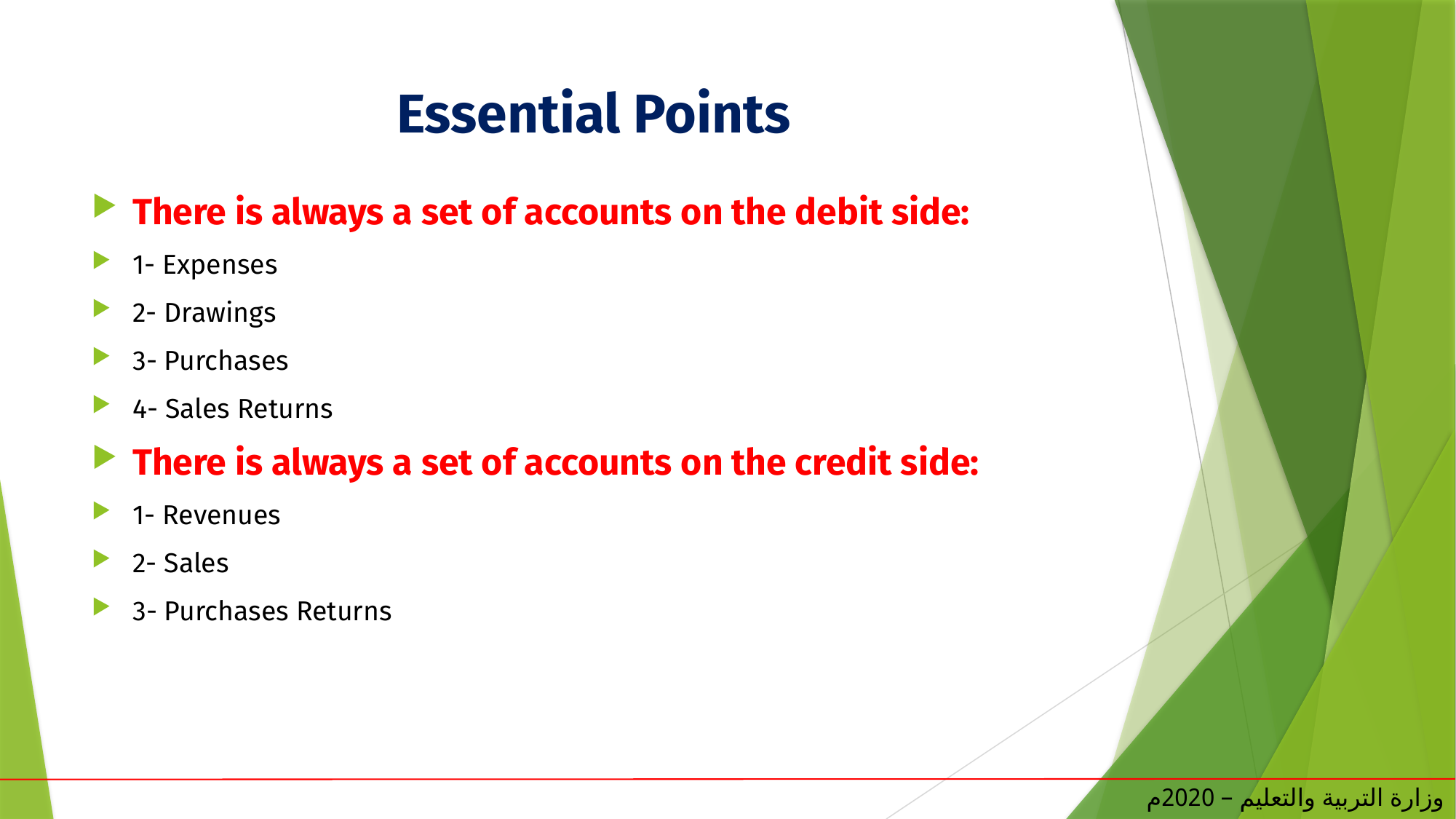

# Essential Points
There is always a set of accounts on the debit side:
1- Expenses
2- Drawings
3- Purchases
4- Sales Returns
There is always a set of accounts on the credit side:
1- Revenues
2- Sales
3- Purchases Returns

وزارة التربية والتعليم – 2020م